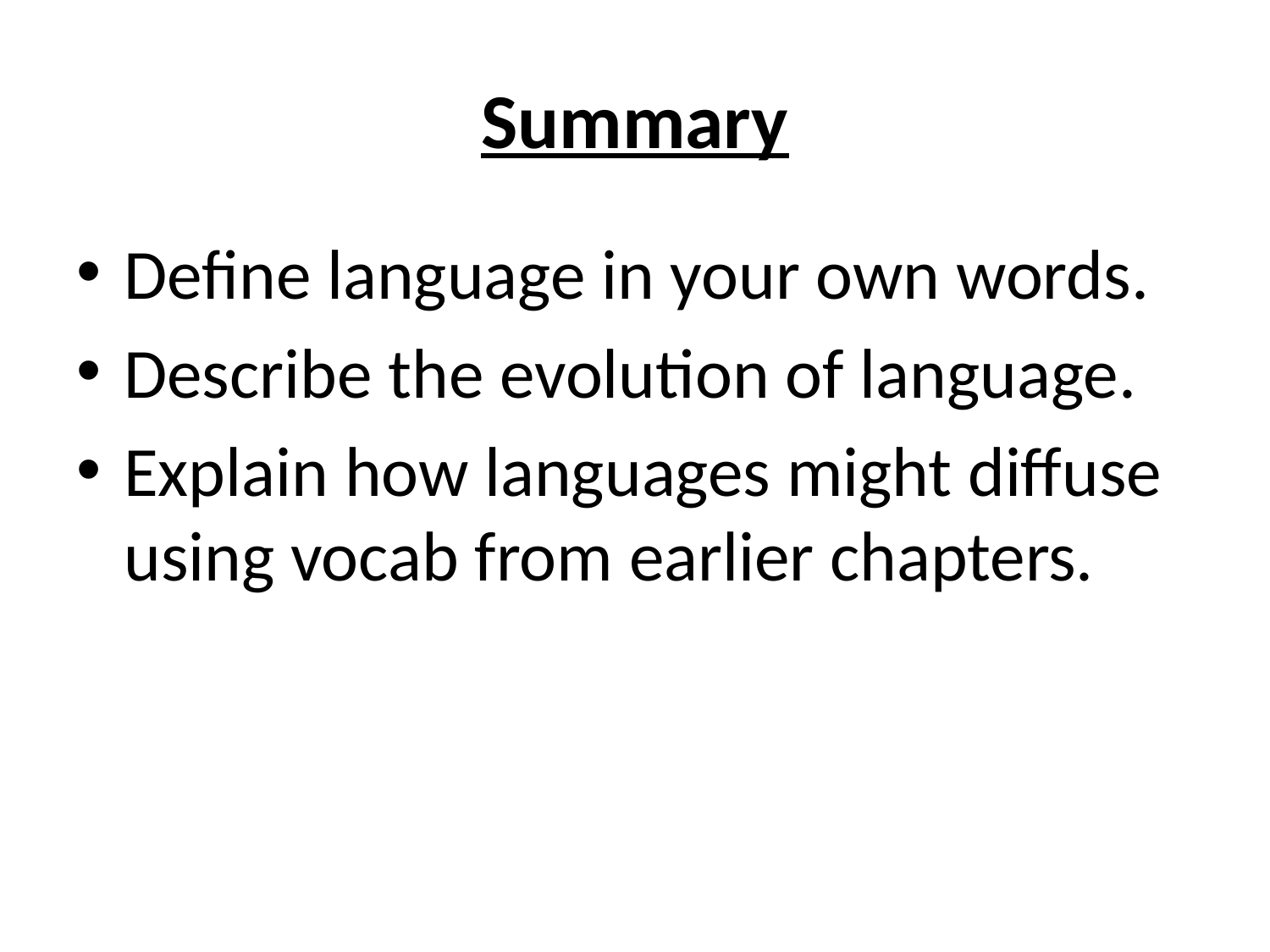

# Summary
Define language in your own words.
Describe the evolution of language.
Explain how languages might diffuse using vocab from earlier chapters.